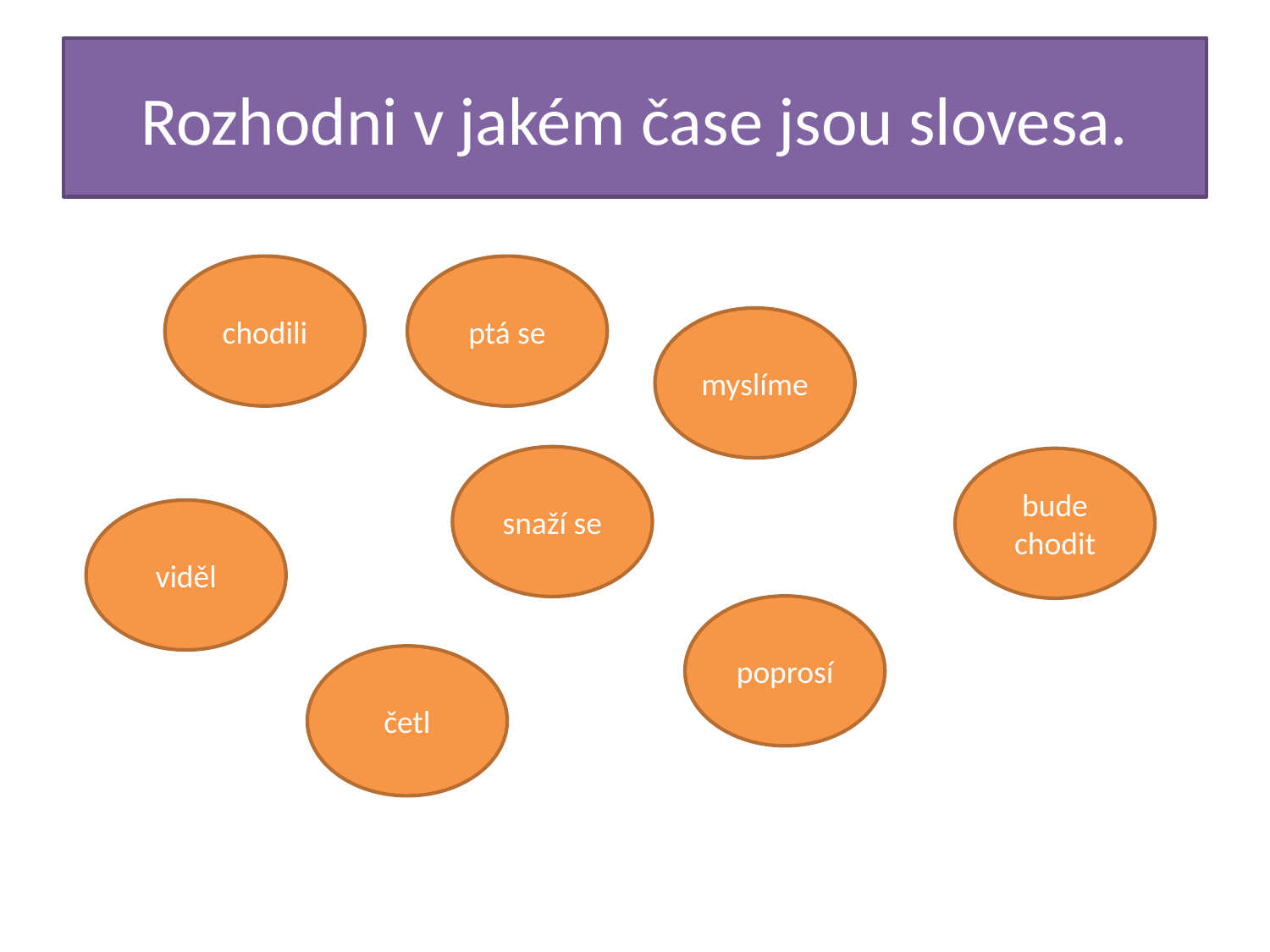

# Rozhodni v jakém čase jsou slovesa.
chodili
ptá se
myslíme
snaží se
bude chodit
viděl
poprosí
četl